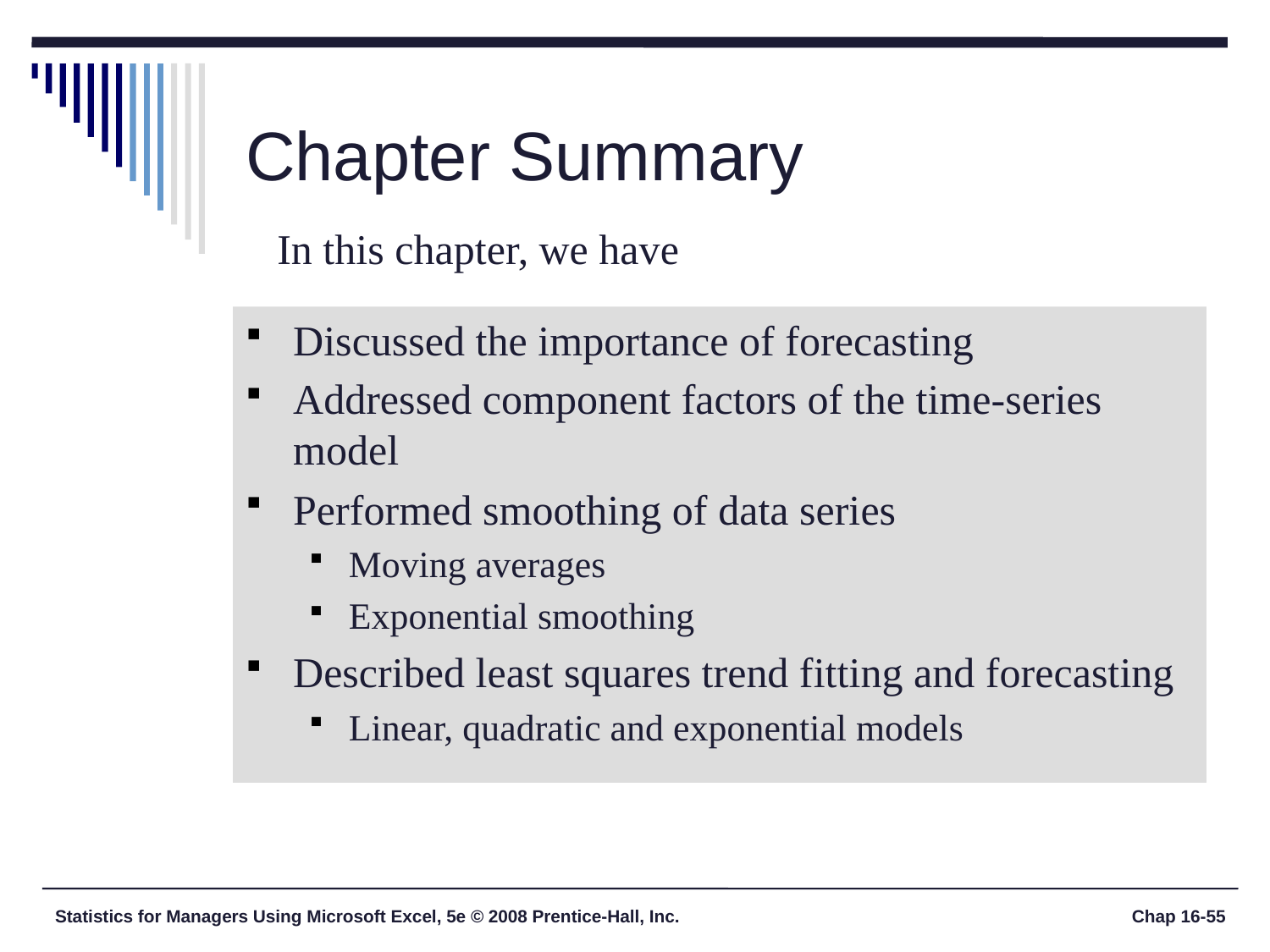

# Chapter Summary
In this chapter, we have
Discussed the importance of forecasting
Addressed component factors of the time-series model
Performed smoothing of data series
Moving averages
Exponential smoothing
Described least squares trend fitting and forecasting
Linear, quadratic and exponential models
Statistics for Managers Using Microsoft Excel, 5e © 2008 Prentice-Hall, Inc.

Chap 16-55